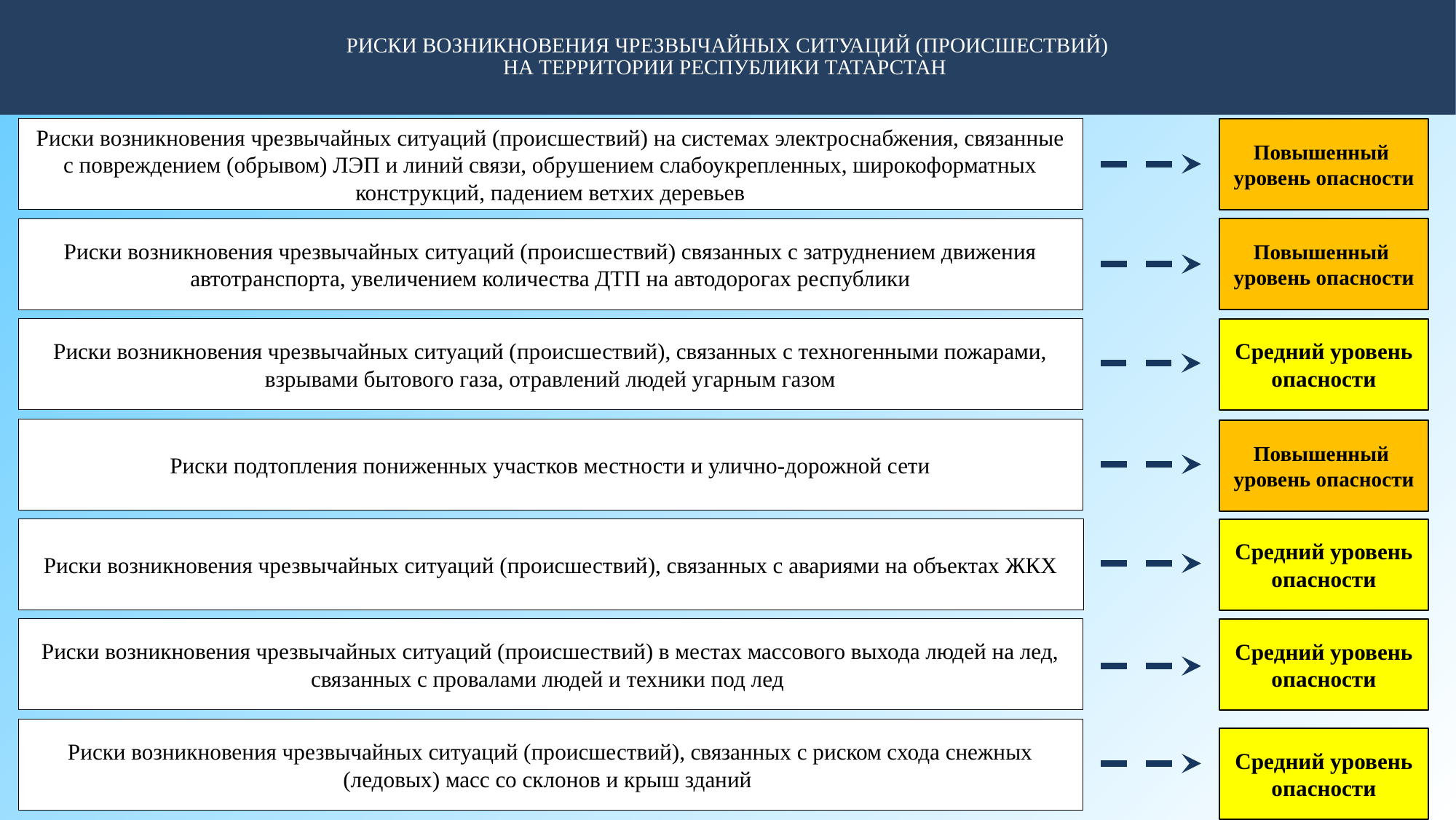

РИСКИ ВОЗНИКНОВЕНИЯ ЧРЕЗВЫЧАЙНЫХ СИТУАЦИЙ (ПРОИСШЕСТВИЙ)
НА ТЕРРИТОРИИ РЕСПУБЛИКИ ТАТАРСТАН
Риски возникновения чрезвычайных ситуаций (происшествий) на системах электроснабжения, связанные с повреждением (обрывом) ЛЭП и линий связи, обрушением слабоукрепленных, широкоформатных конструкций, падением ветхих деревьев
Повышенный  уровень опасности
Риски возникновения чрезвычайных ситуаций (происшествий) связанных с затруднением движения автотранспорта, увеличением количества ДТП на автодорогах республики
Повышенный  уровень опасности
Риски возникновения чрезвычайных ситуаций (происшествий), связанных с техногенными пожарами, взрывами бытового газа, отравлений людей угарным газом
Средний уровень опасности
Риски подтопления пониженных участков местности и улично-дорожной сети
Повышенный  уровень опасности
Риски возникновения чрезвычайных ситуаций (происшествий), связанных с авариями на объектах ЖКХ
Средний уровень опасности
Риски возникновения чрезвычайных ситуаций (происшествий) в местах массового выхода людей на лед, связанных с провалами людей и техники под лед
Средний уровень опасности
Риски возникновения чрезвычайных ситуаций (происшествий), связанных с риском схода снежных (ледовых) масс со склонов и крыш зданий
Средний уровень опасности